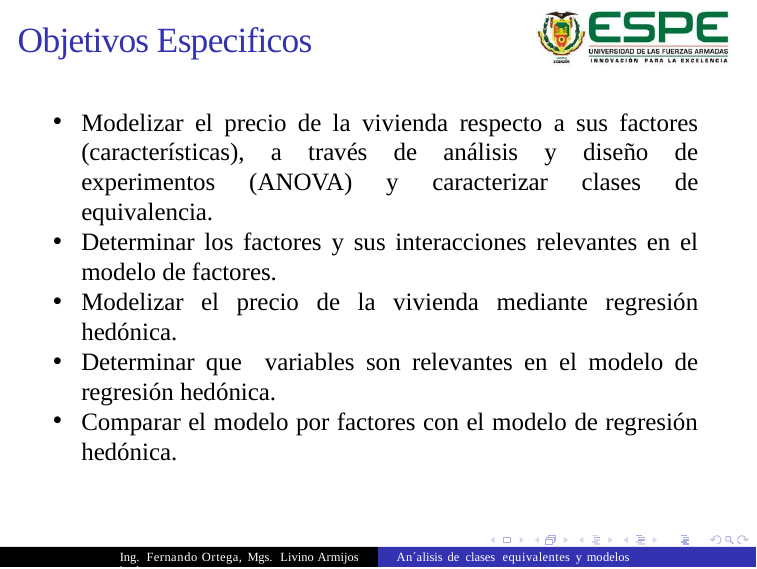

Objetivos Especificos
Modelizar el precio de la vivienda respecto a sus factores (características), a través de análisis y diseño de experimentos (ANOVA) y caracterizar clases de equivalencia.
Determinar los factores y sus interacciones relevantes en el modelo de factores.
Modelizar el precio de la vivienda mediante regresión hedónica.
Determinar que  variables son relevantes en el modelo de regresión hedónica.
Comparar el modelo por factores con el modelo de regresión hedónica.

Ing.  Fernando Ortega, Mgs.  Livino Armijos           An´alisis de clases  equivalentes y modelos  hedonicos